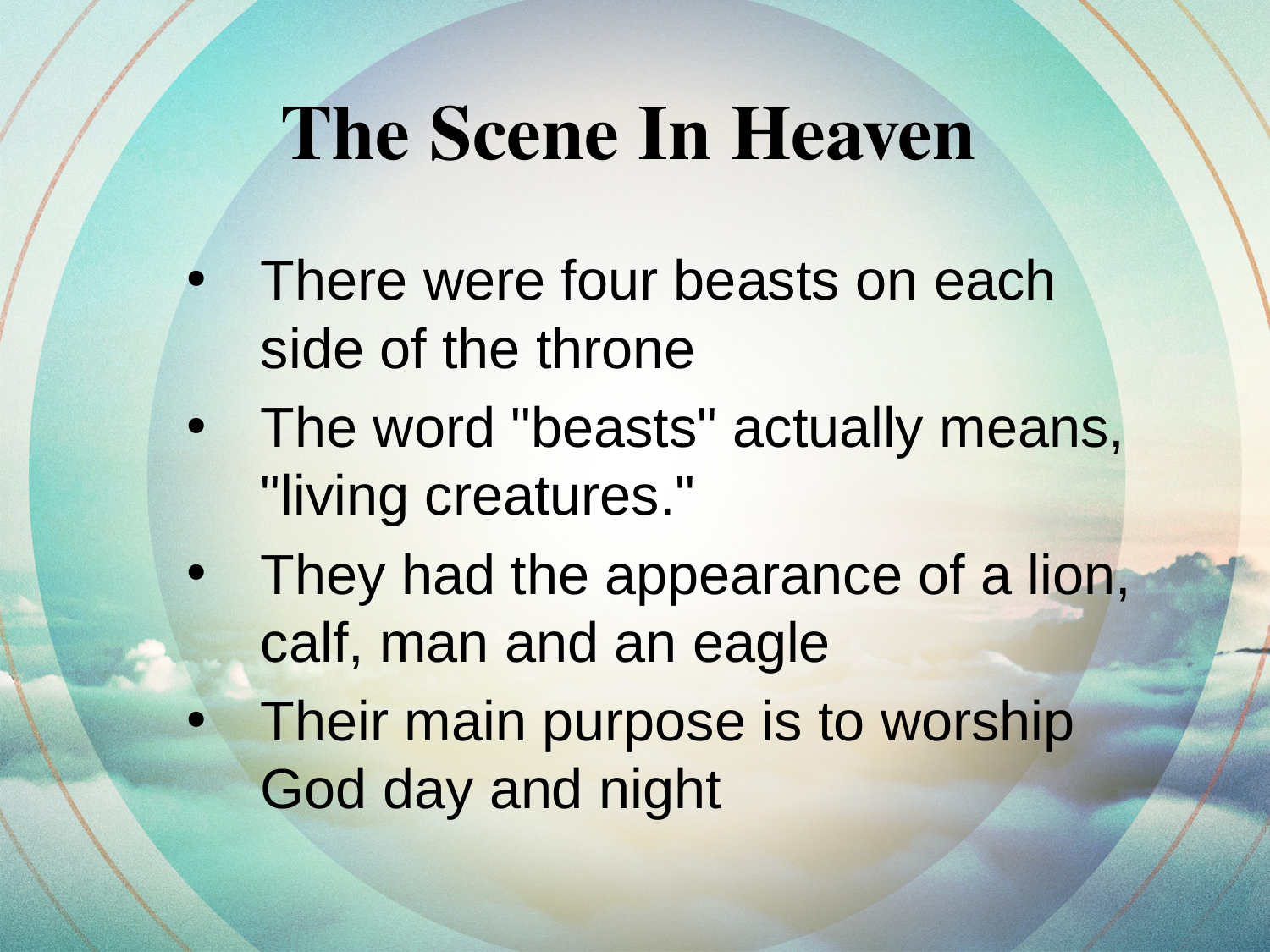

The Scene In Heaven
There were four beasts on each side of the throne
The word "beasts" actually means, "living creatures."
They had the appearance of a lion, calf, man and an eagle
Their main purpose is to worship God day and night